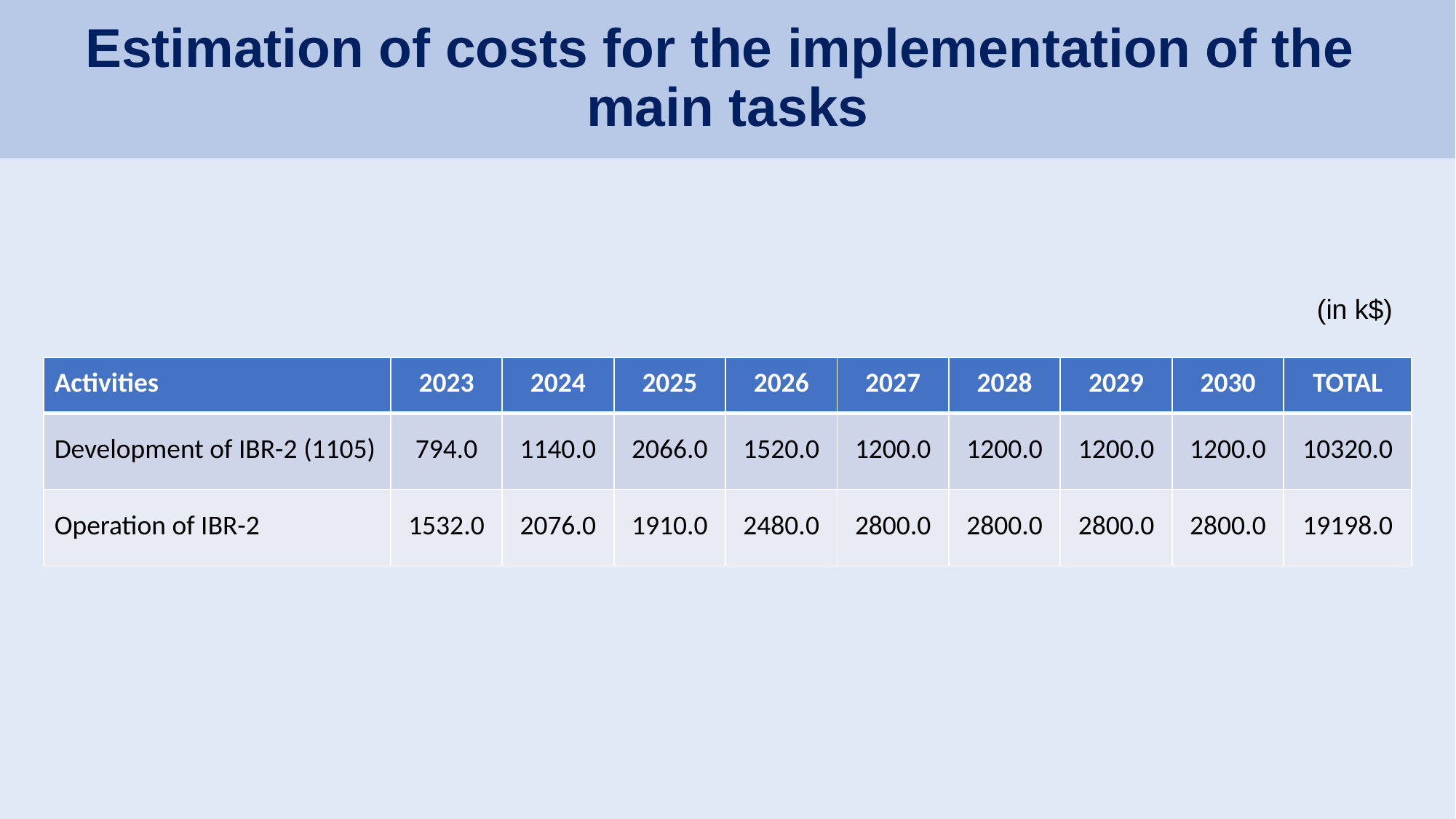

# Estimation of costs for the implementation of the main tasks
(in k$)
| Activities | 2023 | 2024 | 2025 | 2026 | 2027 | 2028 | 2029 | 2030 | TOTAL |
| --- | --- | --- | --- | --- | --- | --- | --- | --- | --- |
| Development of IBR-2 (1105) | 794.0 | 1140.0 | 2066.0 | 1520.0 | 1200.0 | 1200.0 | 1200.0 | 1200.0 | 10320.0 |
| Operation of IBR-2 | 1532.0 | 2076.0 | 1910.0 | 2480.0 | 2800.0 | 2800.0 | 2800.0 | 2800.0 | 19198.0 |